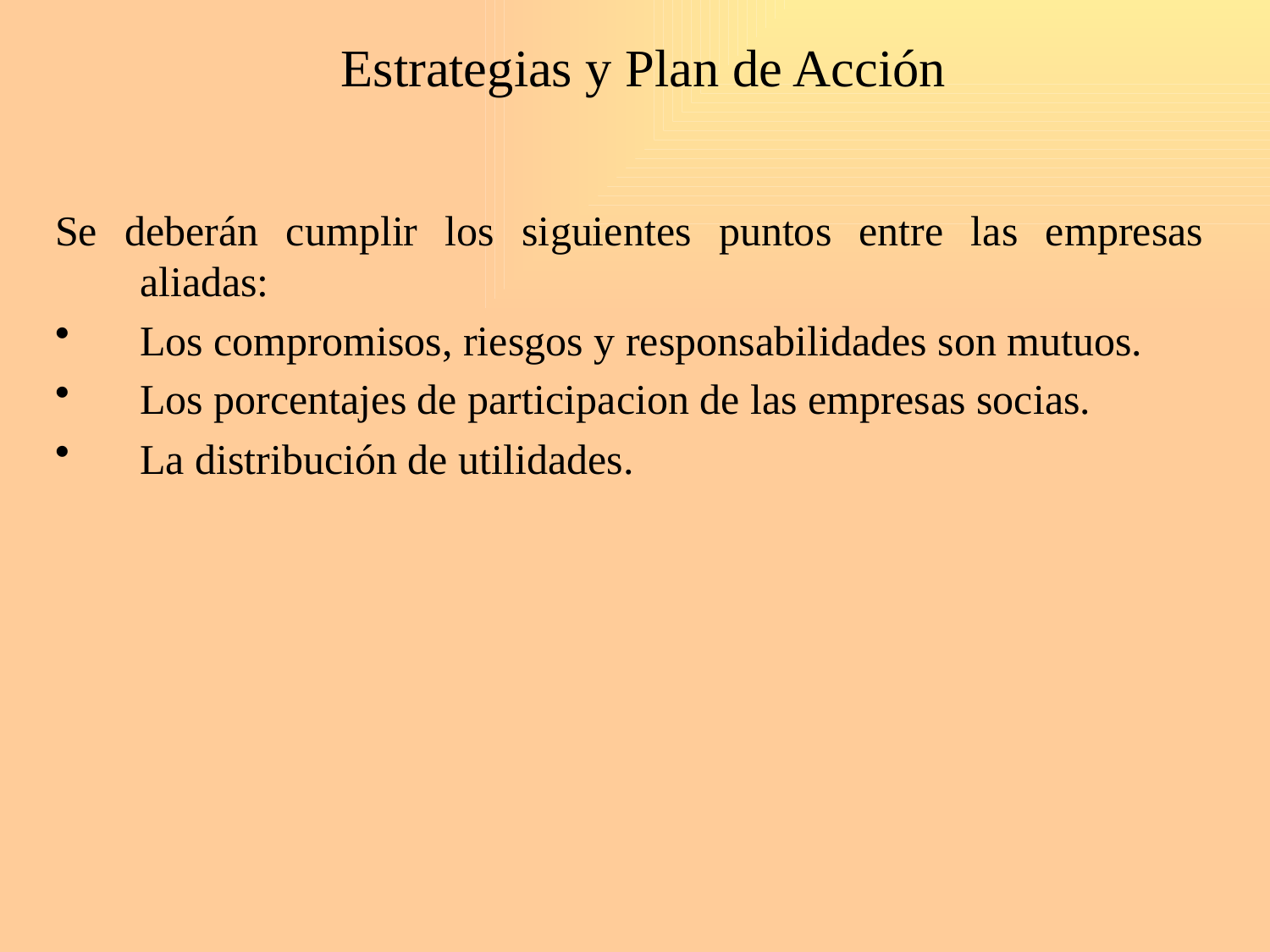

# Estrategias y Plan de Acción

Se deberán cumplir los siguientes puntos entre las empresas aliadas:
Los compromisos, riesgos y responsabilidades son mutuos.
Los porcentajes de participacion de las empresas socias.
La distribución de utilidades.